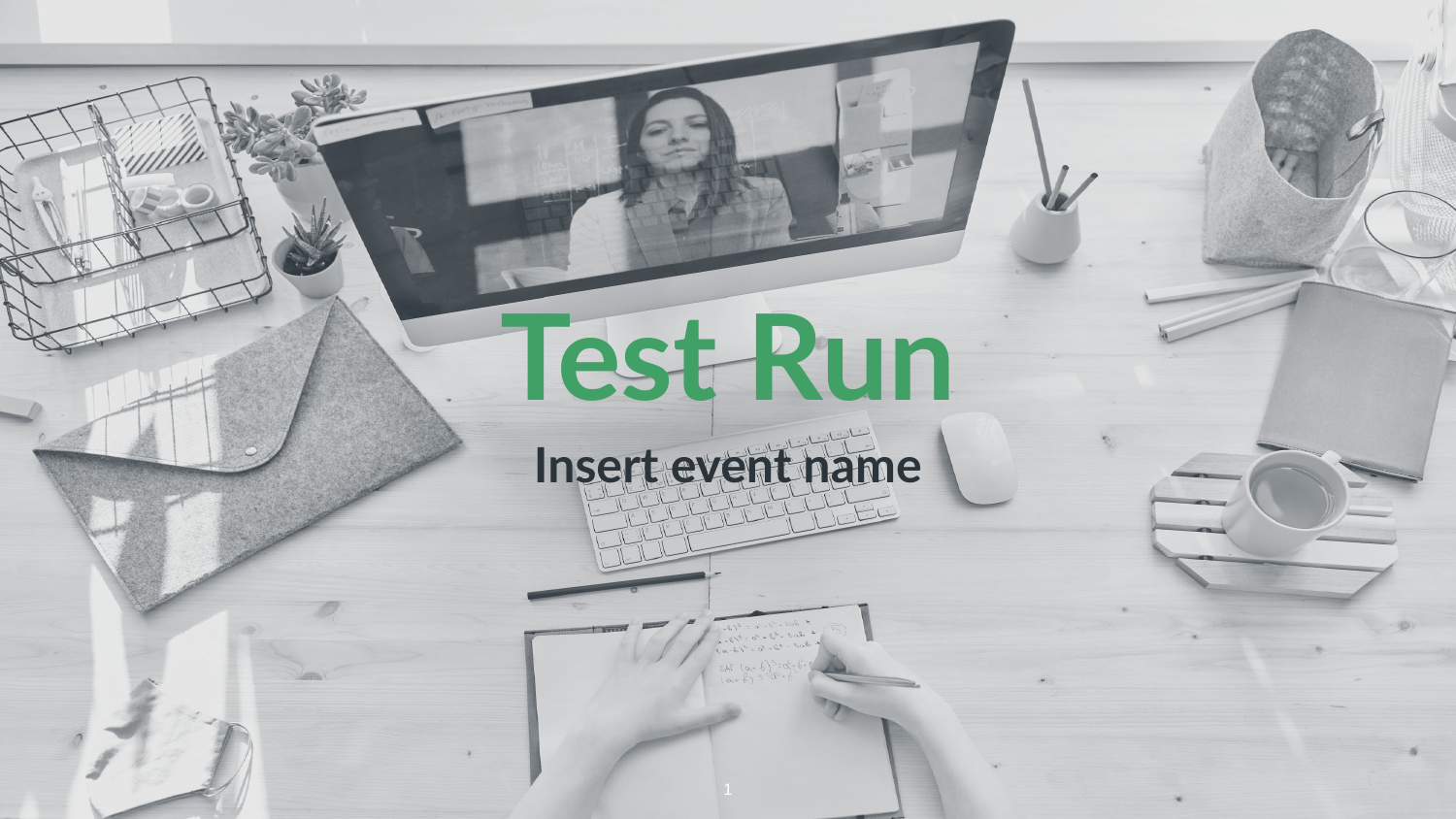

# Test Run
Insert event name
1